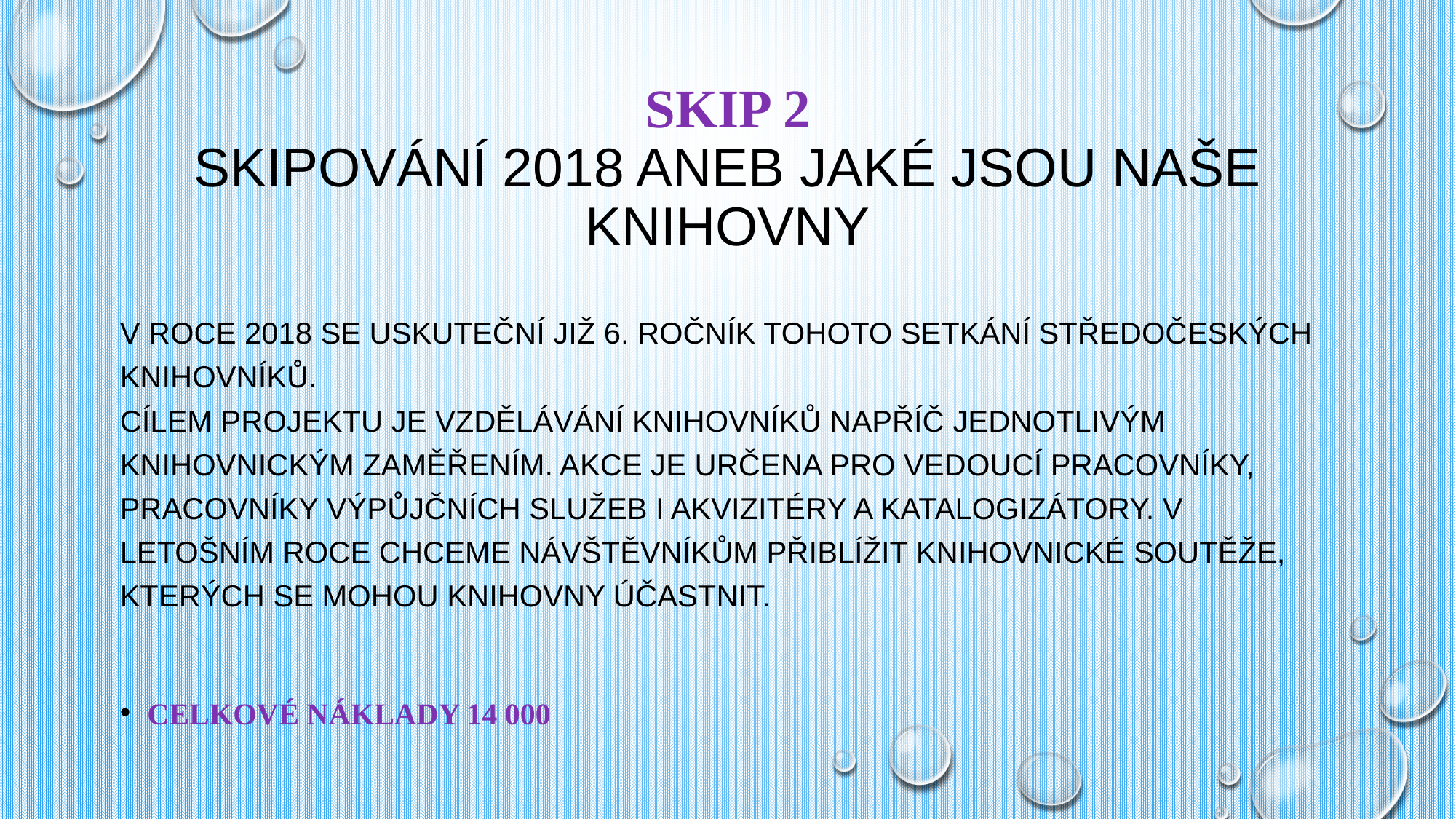

# SKIP 2 SKIPování 2018 aneb Jaké jsou naše knihovny
V roce 2018 se uskuteční již 6. ročník tohoto setkání středočeských knihovníků.
Cílem projektu je vzdělávání knihovníků napříč jednotlivým knihovnickým zaměřením. Akce je určena pro vedoucí pracovníky, pracovníky výpůjčních služeb i akvizitéry a katalogizátory. V letošním roce chceme návštěvníkům přiblížit knihovnické soutěže, kterých se mohou knihovny účastnit.

Celkové náklady 14 000